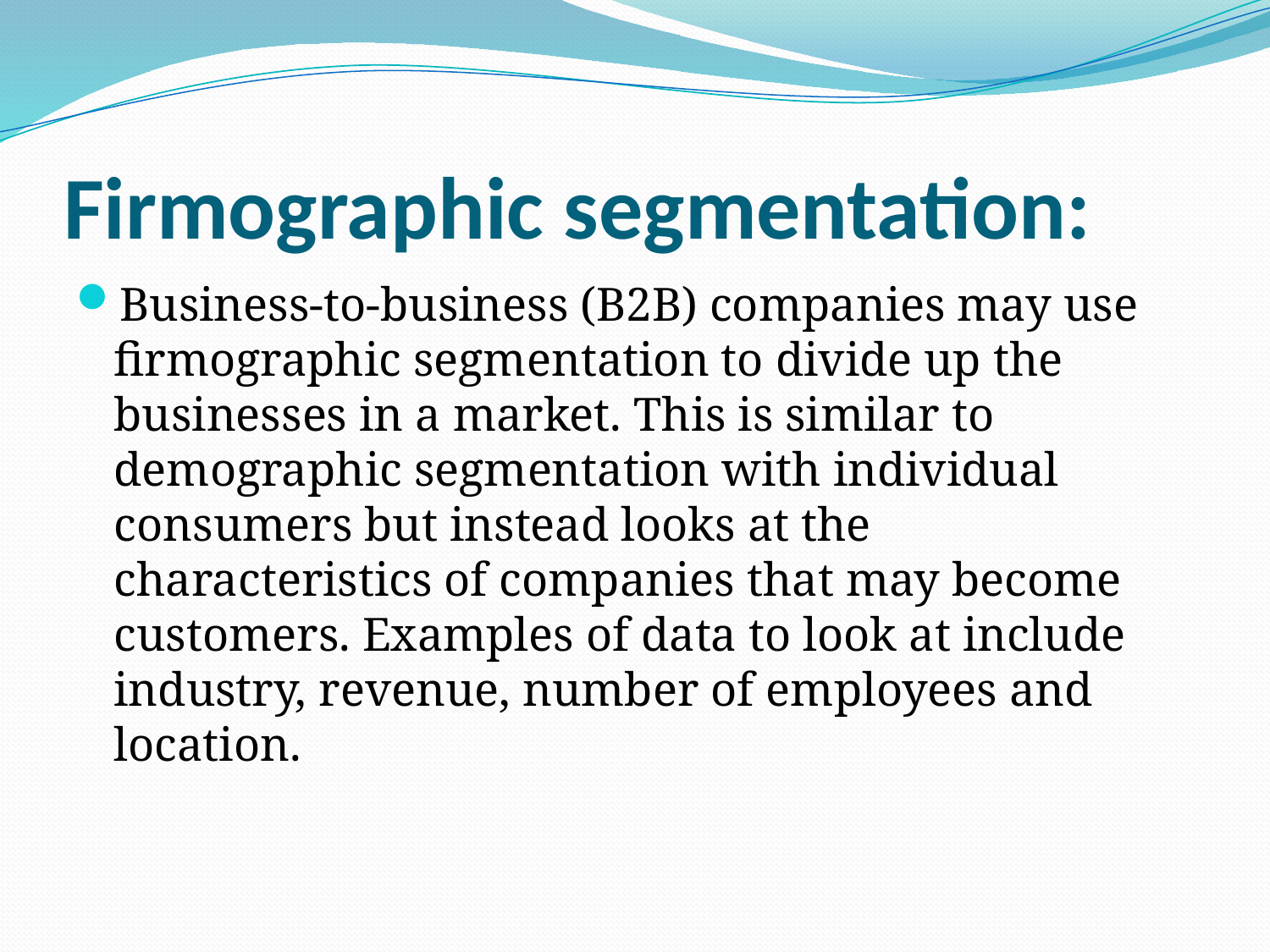

# Firmographic segmentation:
Business-to-business (B2B) companies may use firmographic segmentation to divide up the businesses in a market. This is similar to demographic segmentation with individual consumers but instead looks at the characteristics of companies that may become customers. Examples of data to look at include industry, revenue, number of employees and location.